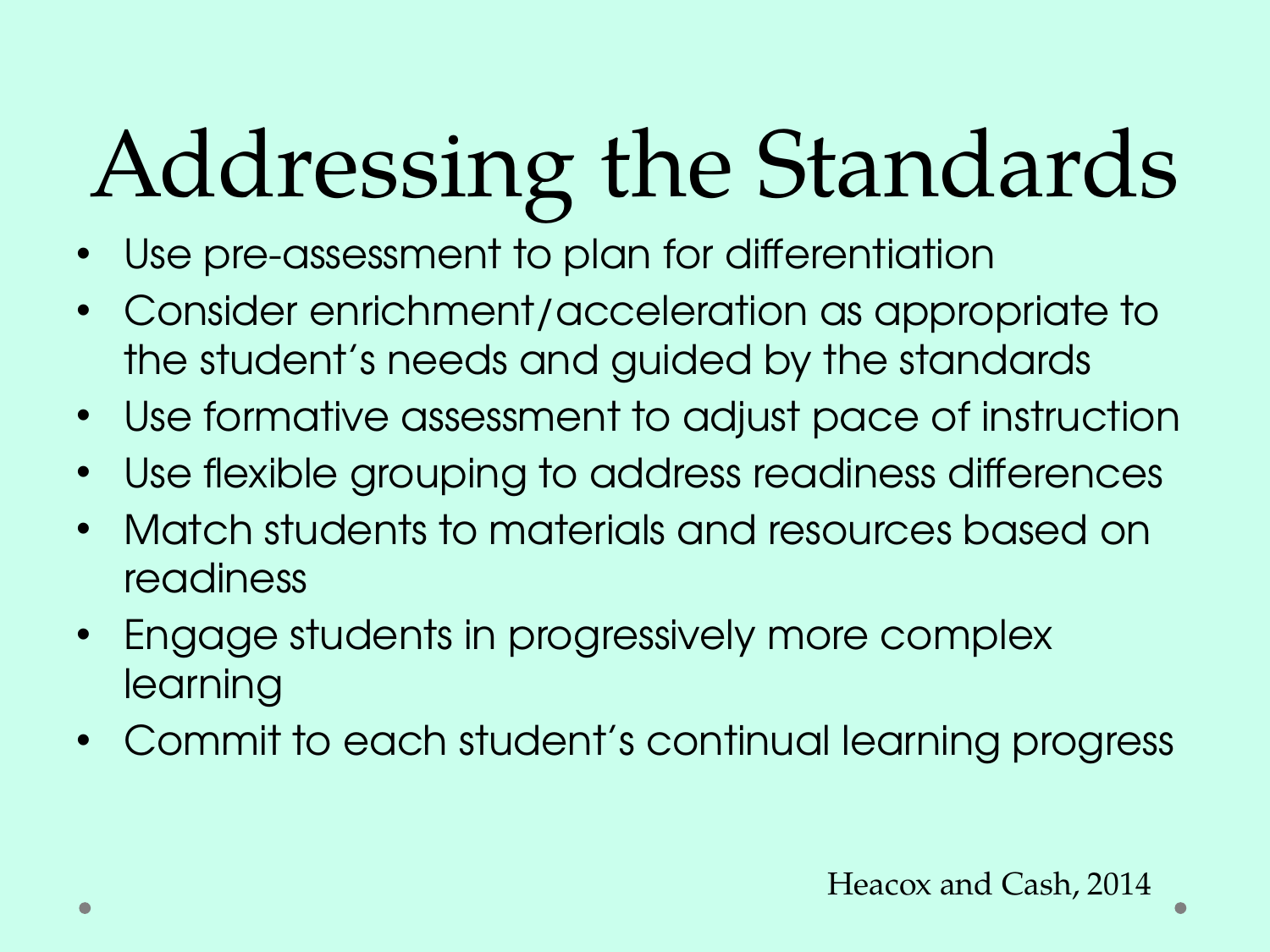

# Addressing the Standards
Use pre-assessment to plan for differentiation
Consider enrichment/acceleration as appropriate to the student’s needs and guided by the standards
Use formative assessment to adjust pace of instruction
Use flexible grouping to address readiness differences
Match students to materials and resources based on readiness
Engage students in progressively more complex learning
Commit to each student’s continual learning progress
Heacox and Cash, 2014